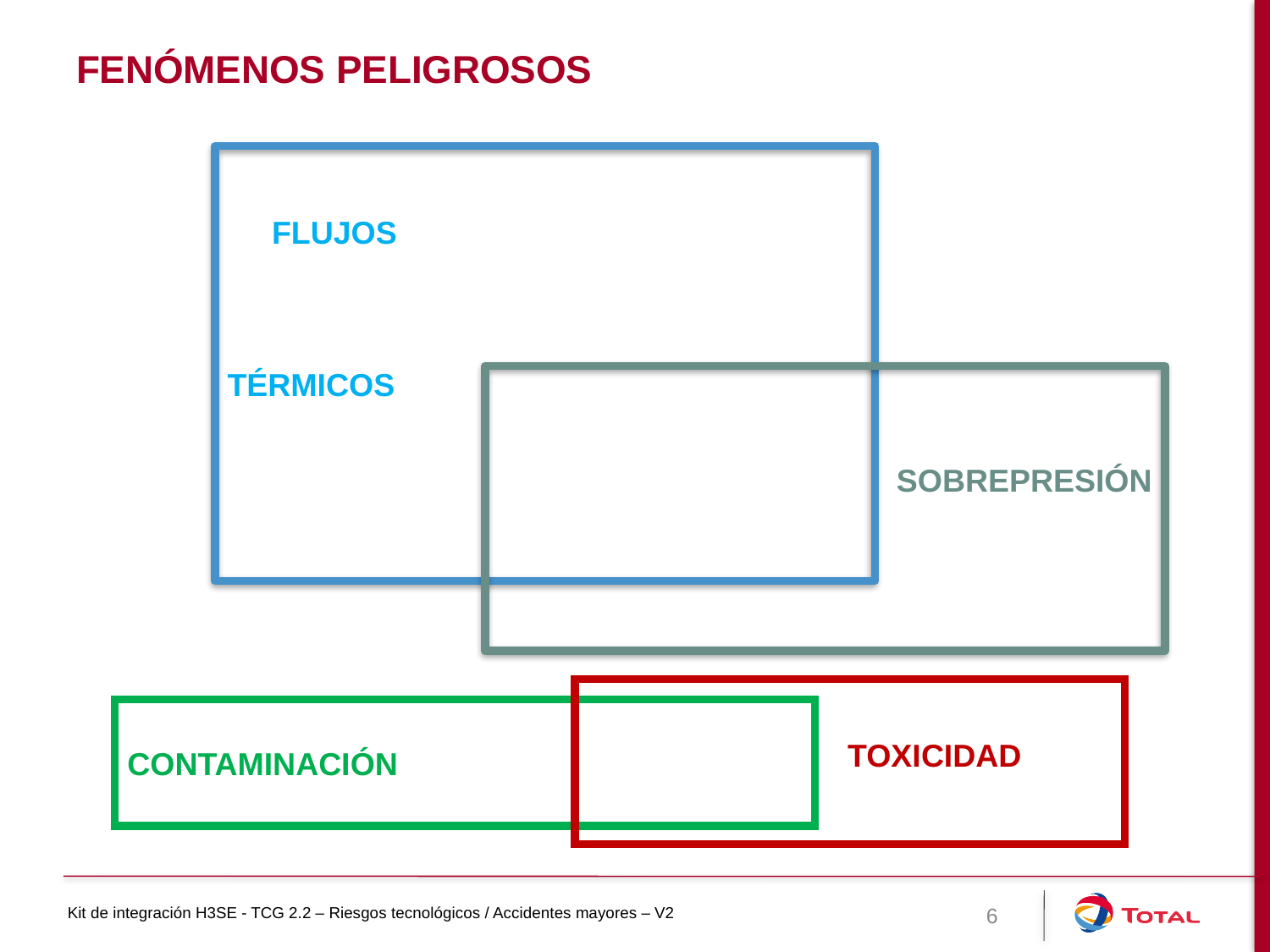

# Fenómenos peligrosos

     FLUJOS
TÉRMICOS

SOBREPRESIÓN

CONTAMINACIÓN

TOXICIDAD
6
Kit de integración H3SE - TCG 2.2 – Riesgos tecnológicos / Accidentes mayores – V2